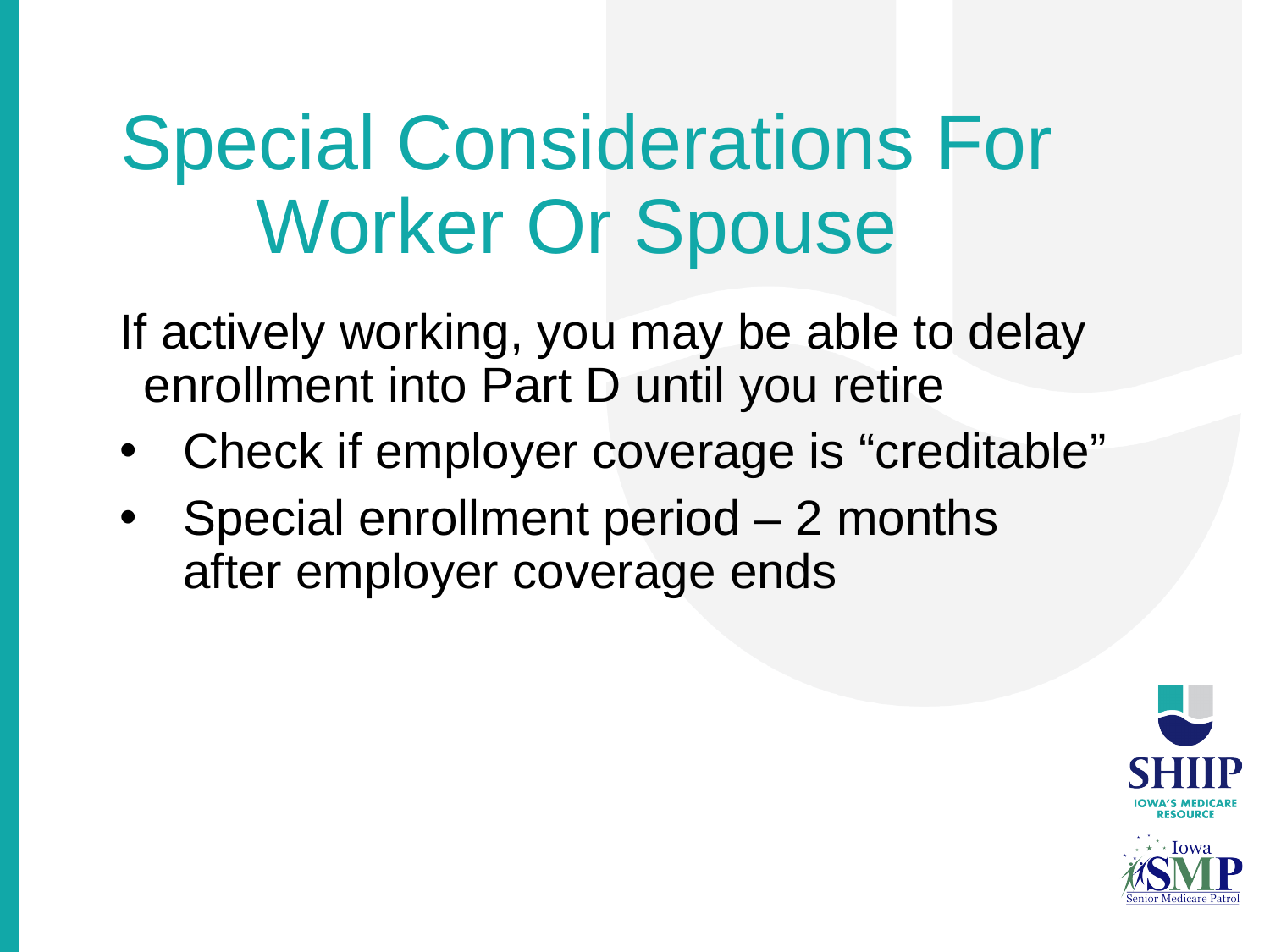

# Special Considerations For Worker Or Spouse
If actively working, you may be able to delay enrollment into Part D until you retire
Check if employer coverage is “creditable”
Special enrollment period – 2 months after employer coverage ends